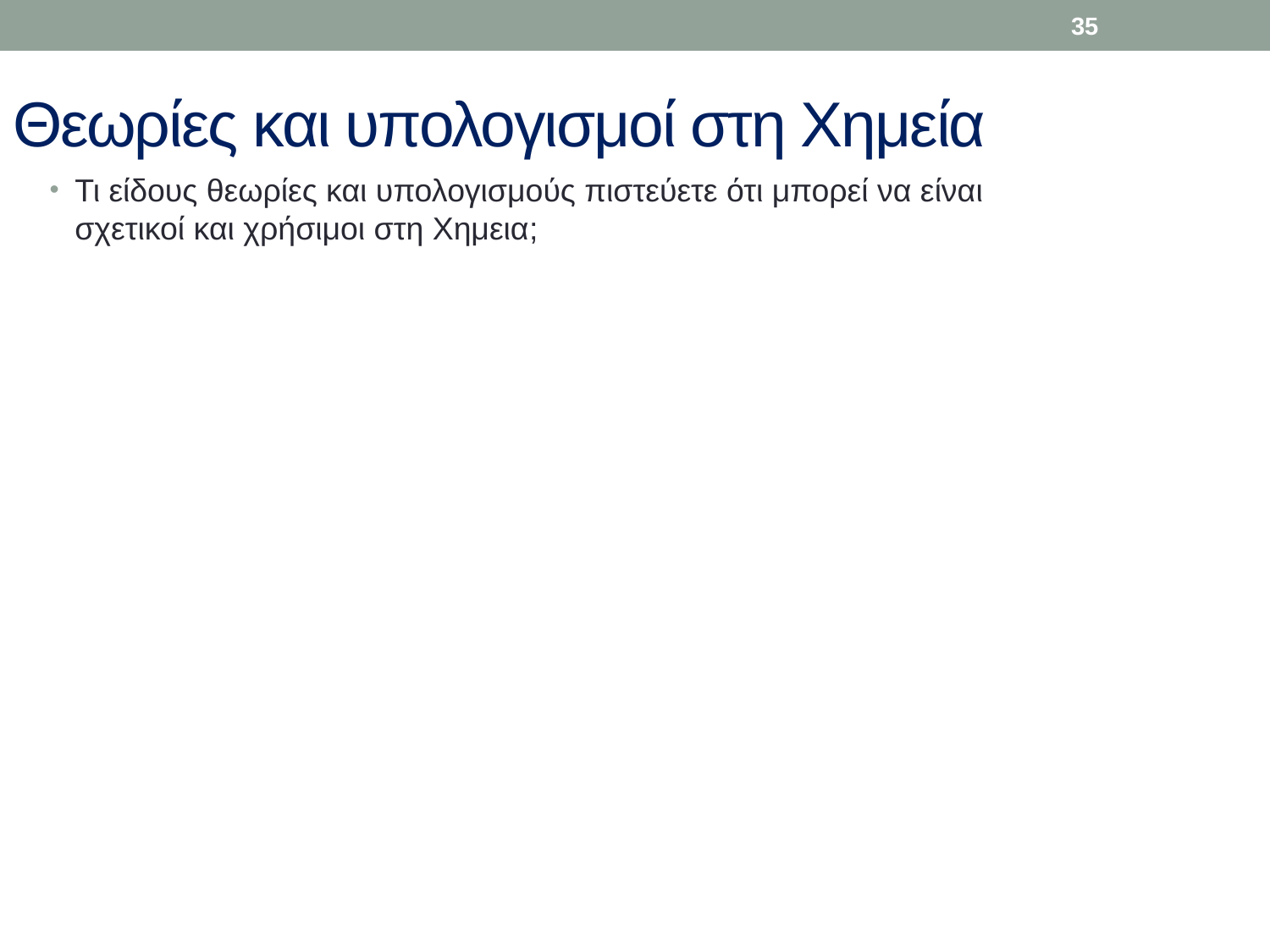

35
# Θεωρίες και υπολογισμοί στη Χημεία
Τι είδους θεωρίες και υπολογισμούς πιστεύετε ότι μπορεί να είναι σχετικοί και χρήσιμοι στη Χημεια;